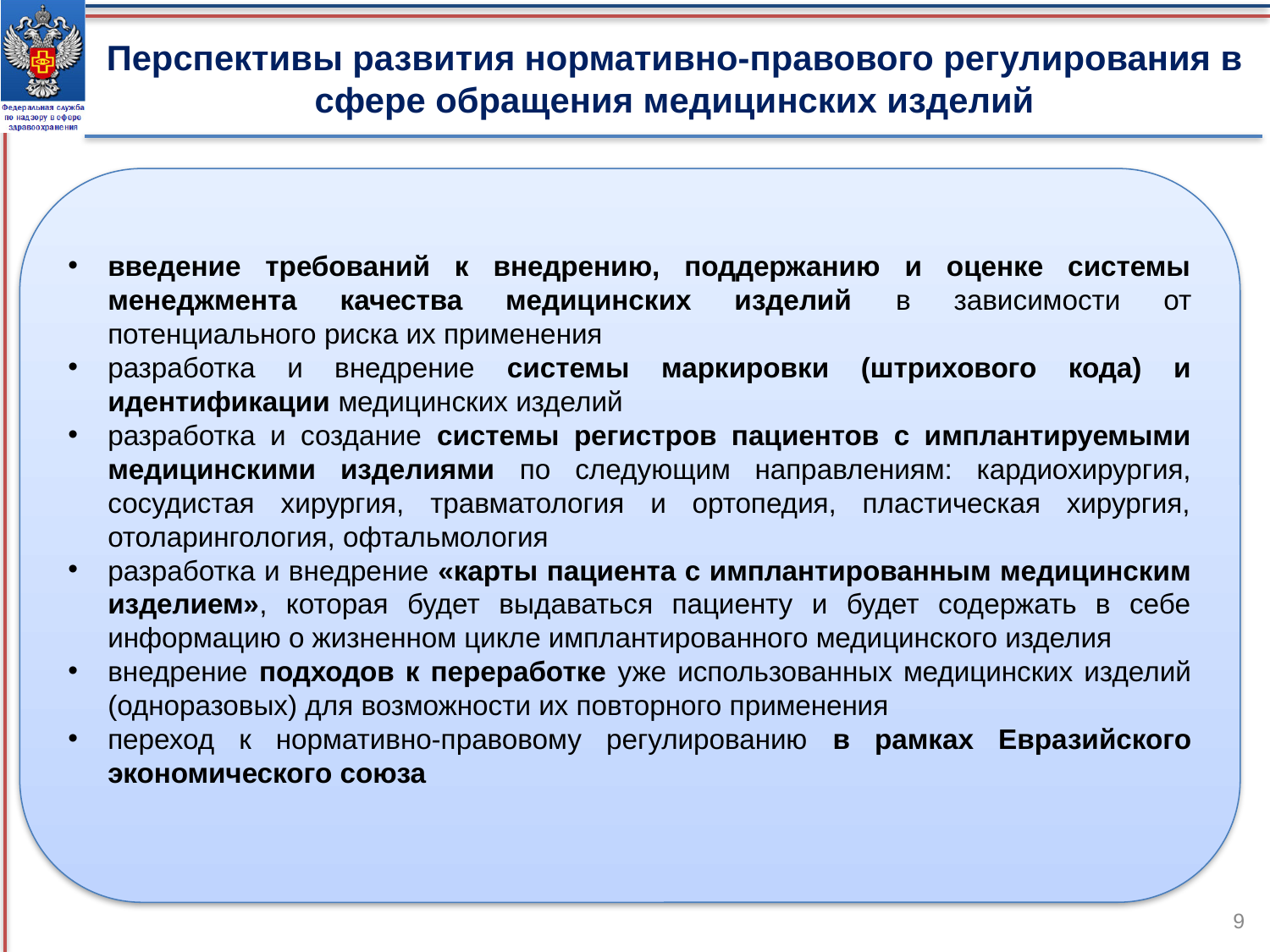

Перспективы развития нормативно-правового регулирования в сфере обращения медицинских изделий
введение требований к внедрению, поддержанию и оценке системы менеджмента качества медицинских изделий в зависимости от потенциального риска их применения
разработка и внедрение системы маркировки (штрихового кода) и идентификации медицинских изделий
разработка и создание системы регистров пациентов с имплантируемыми медицинскими изделиями по следующим направлениям: кардиохирургия, сосудистая хирургия, травматология и ортопедия, пластическая хирургия, отоларингология, офтальмология
разработка и внедрение «карты пациента с имплантированным медицинским изделием», которая будет выдаваться пациенту и будет содержать в себе информацию о жизненном цикле имплантированного медицинского изделия
внедрение подходов к переработке уже использованных медицинских изделий (одноразовых) для возможности их повторного применения
переход к нормативно-правовому регулированию в рамках Евразийского экономического союза

9